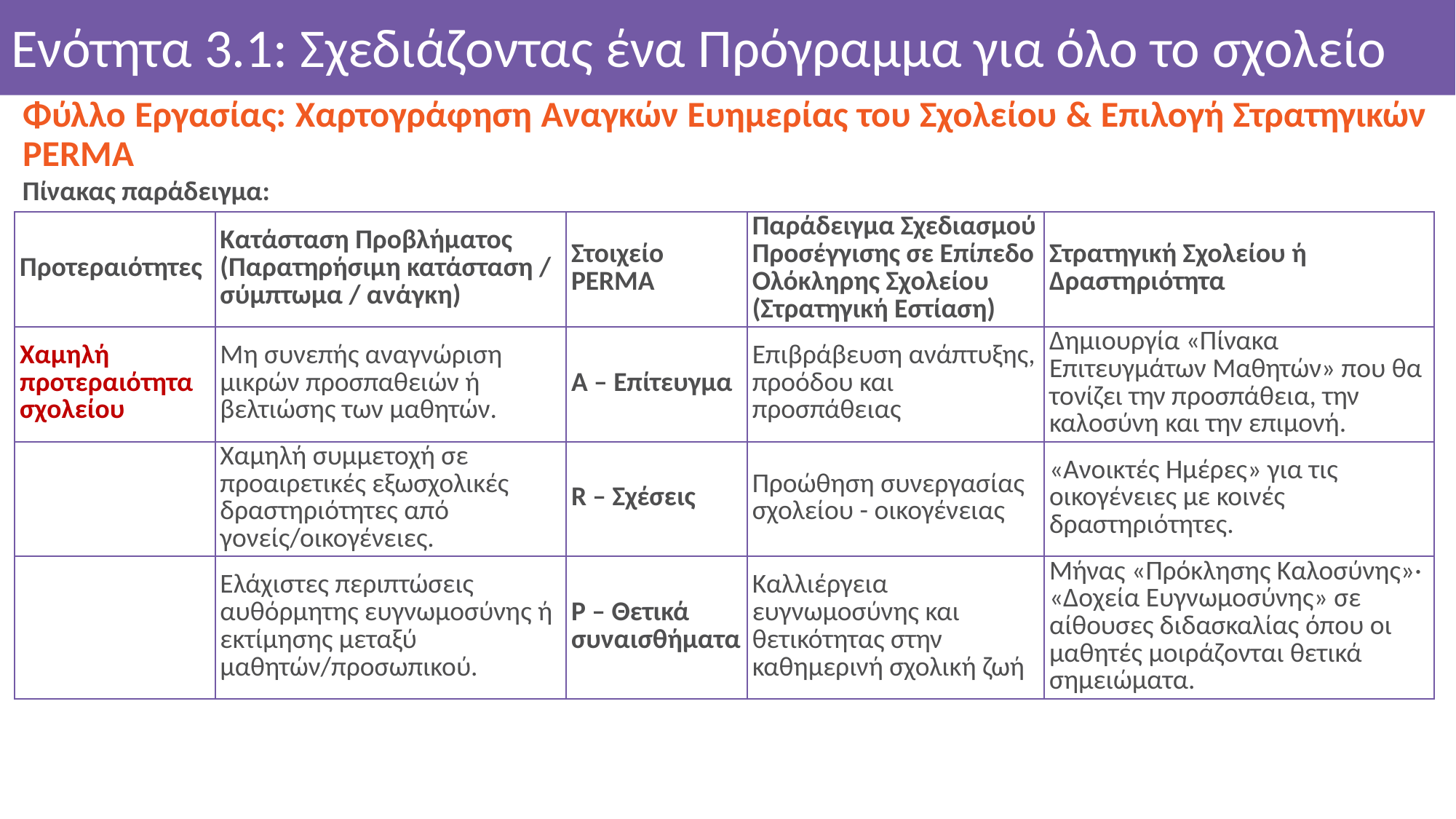

Ενότητα 3.1: Σχεδιάζοντας ένα Πρόγραμμα για όλο το σχολείο
Φύλλο Εργασίας: Χαρτογράφηση Αναγκών Ευημερίας του Σχολείου & Επιλογή Στρατηγικών PERMA
Πίνακας παράδειγμα:
| Προτεραιότητες | Κατάσταση Προβλήματος (Παρατηρήσιμη κατάσταση / σύμπτωμα / ανάγκη) | Στοιχείο PERMA | Παράδειγμα Σχεδιασμού Προσέγγισης σε Επίπεδο Ολόκληρης Σχολείου (Στρατηγική Εστίαση) | Στρατηγική Σχολείου ή Δραστηριότητα |
| --- | --- | --- | --- | --- |
| Χαμηλή προτεραιότητα σχολείου | Μη συνεπής αναγνώριση μικρών προσπαθειών ή βελτιώσης των μαθητών. | Α – Επίτευγμα | Επιβράβευση ανάπτυξης, προόδου και προσπάθειας | Δημιουργία «Πίνακα Επιτευγμάτων Μαθητών» που θα τονίζει την προσπάθεια, την καλοσύνη και την επιμονή. |
|  | Χαμηλή συμμετοχή σε προαιρετικές εξωσχολικές δραστηριότητες από γονείς/οικογένειες. | R – Σχέσεις | Προώθηση συνεργασίας σχολείου - οικογένειας | «Ανοικτές Ημέρες» για τις οικογένειες με κοινές δραστηριότητες. |
|  | Ελάχιστες περιπτώσεις αυθόρμητης ευγνωμοσύνης ή εκτίμησης μεταξύ μαθητών/προσωπικού. | P – Θετικά συναισθήματα | Καλλιέργεια ευγνωμοσύνης και θετικότητας στην καθημερινή σχολική ζωή | Μήνας «Πρόκλησης Καλοσύνης»· «Δοχεία Ευγνωμοσύνης» σε αίθουσες διδασκαλίας όπου οι μαθητές μοιράζονται θετικά σημειώματα. |